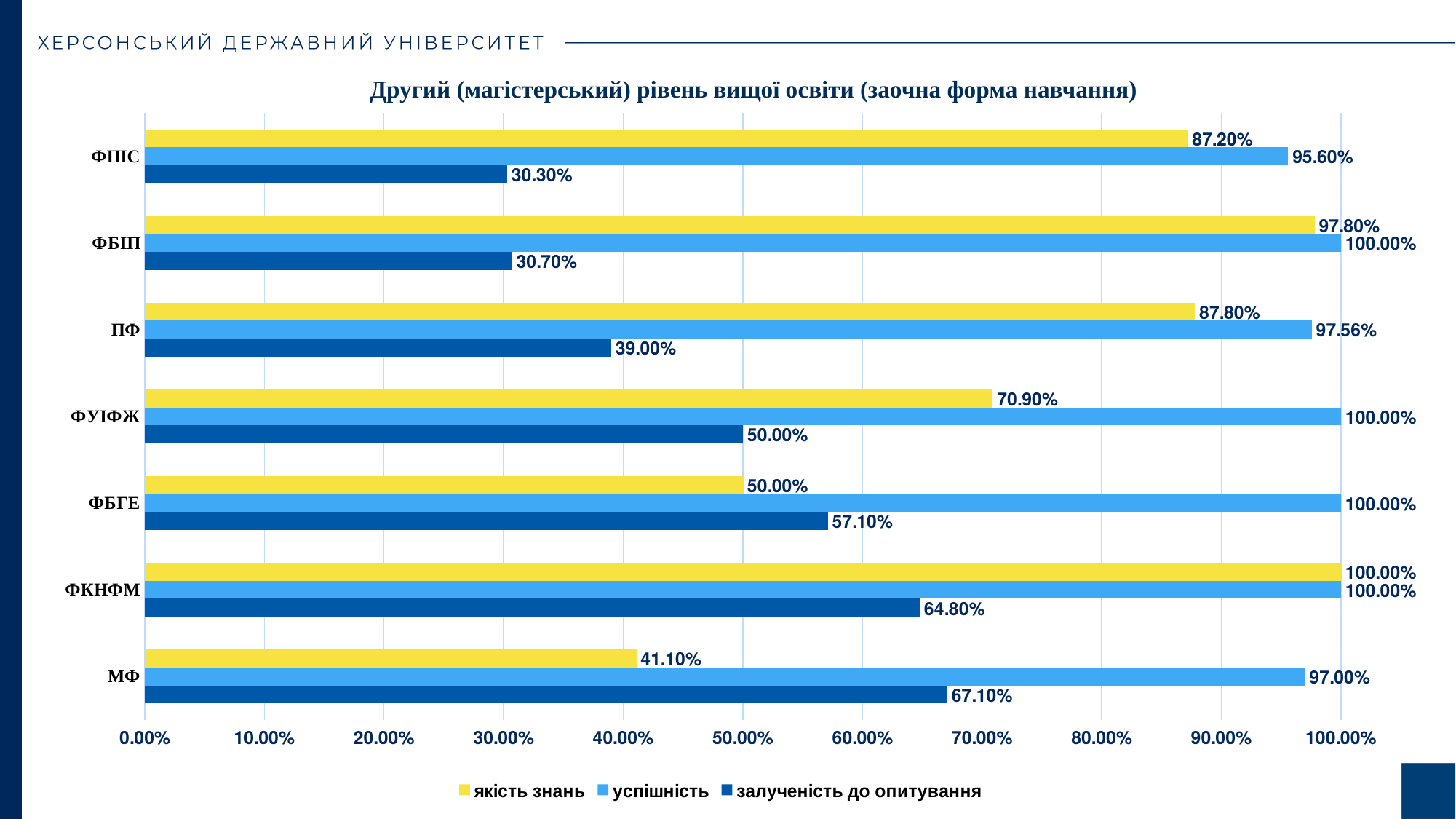

Другий (магістерський) рівень вищої освіти (заочна форма навчання)

### Chart

| Category | залученість до опитування | успішність | якість знань |
|---|---|---|---|
| МФ | 0.671 | 0.97 | 0.411 |
| ФКНФМ | 0.648 | 1.0 | 1.0 |
| ФБГЕ | 0.571 | 1.0 | 0.5 |
| ФУІФЖ | 0.5 | 1.0 | 0.709 |
| ПФ | 0.39 | 0.9756 | 0.878 |
| ФБІП | 0.307 | 1.0 | 0.978 |
| ФПІС | 0.303 | 0.956 | 0.872 |